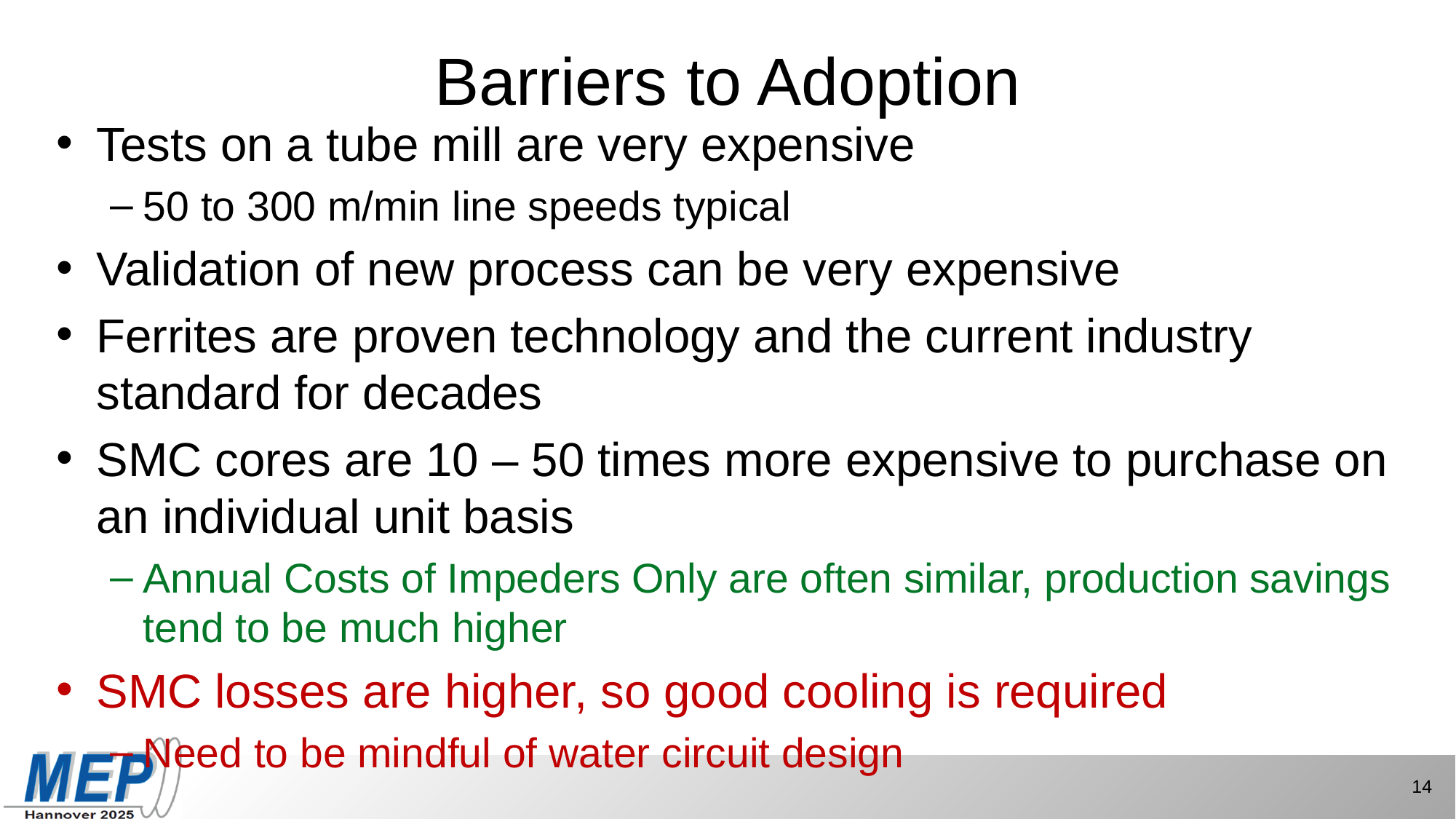

# Barriers to Adoption
Tests on a tube mill are very expensive
50 to 300 m/min line speeds typical
Validation of new process can be very expensive
Ferrites are proven technology and the current industry standard for decades
SMC cores are 10 – 50 times more expensive to purchase on an individual unit basis
Annual Costs of Impeders Only are often similar, production savings tend to be much higher
SMC losses are higher, so good cooling is required
Need to be mindful of water circuit design
14